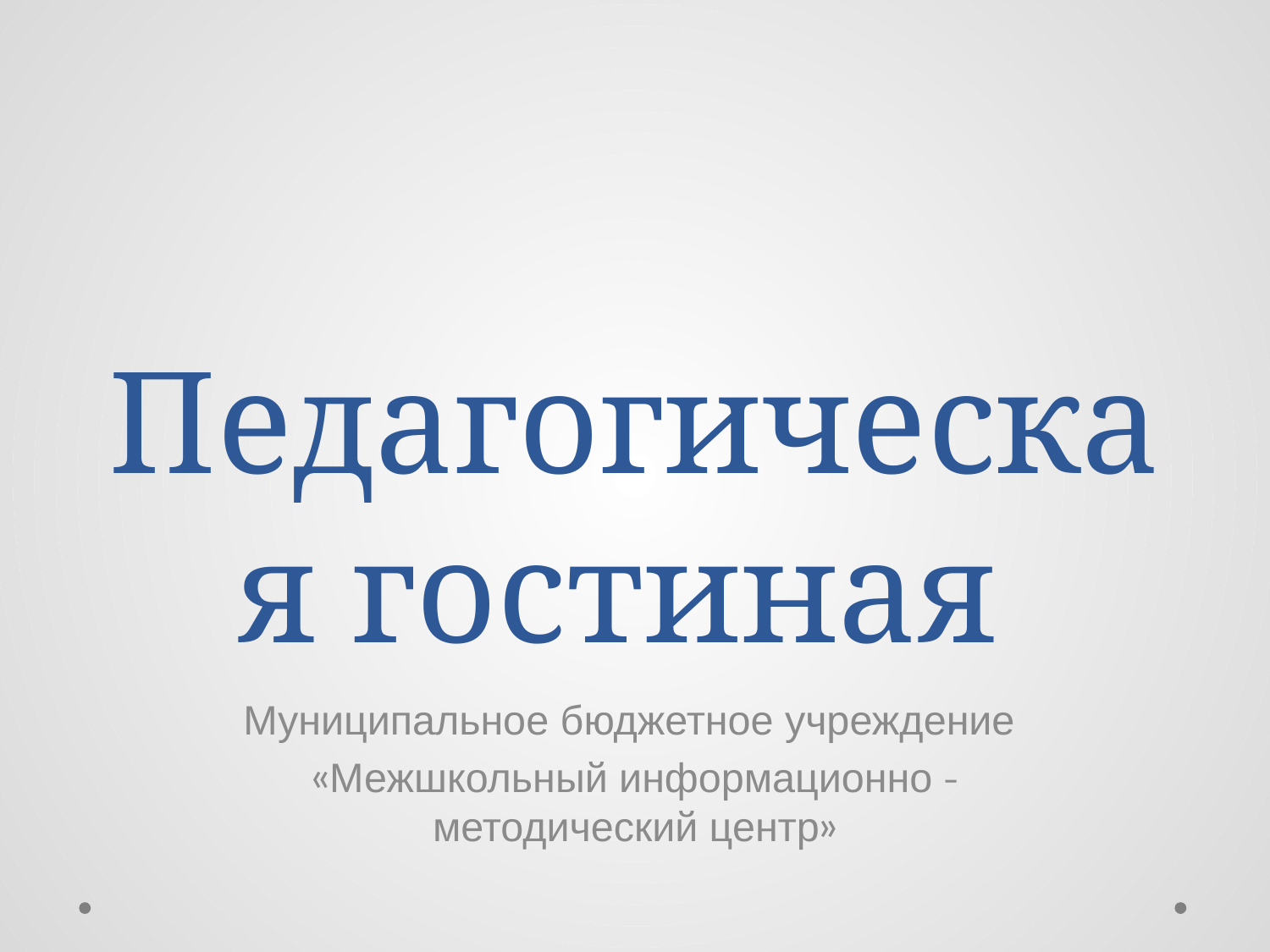

# Педагогическая гостиная
Муниципальное бюджетное учреждение
«Межшкольный информационно - методический центр»